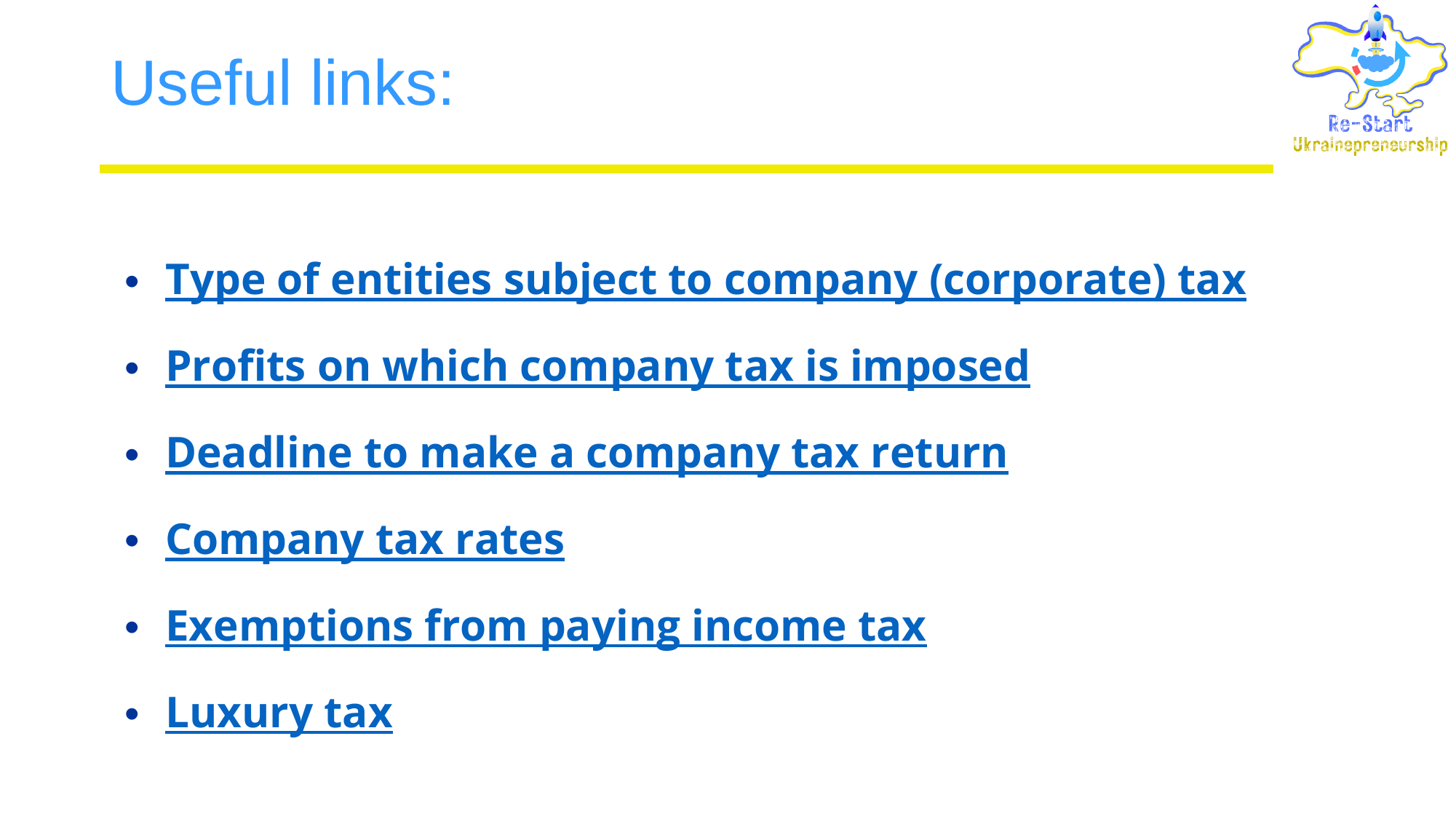

# Useful links:
Type of entities subject to company (corporate) tax
Profits on which company tax is imposed
Deadline to make a company tax return
Company tax rates
Exemptions from paying income tax
Luxury tax